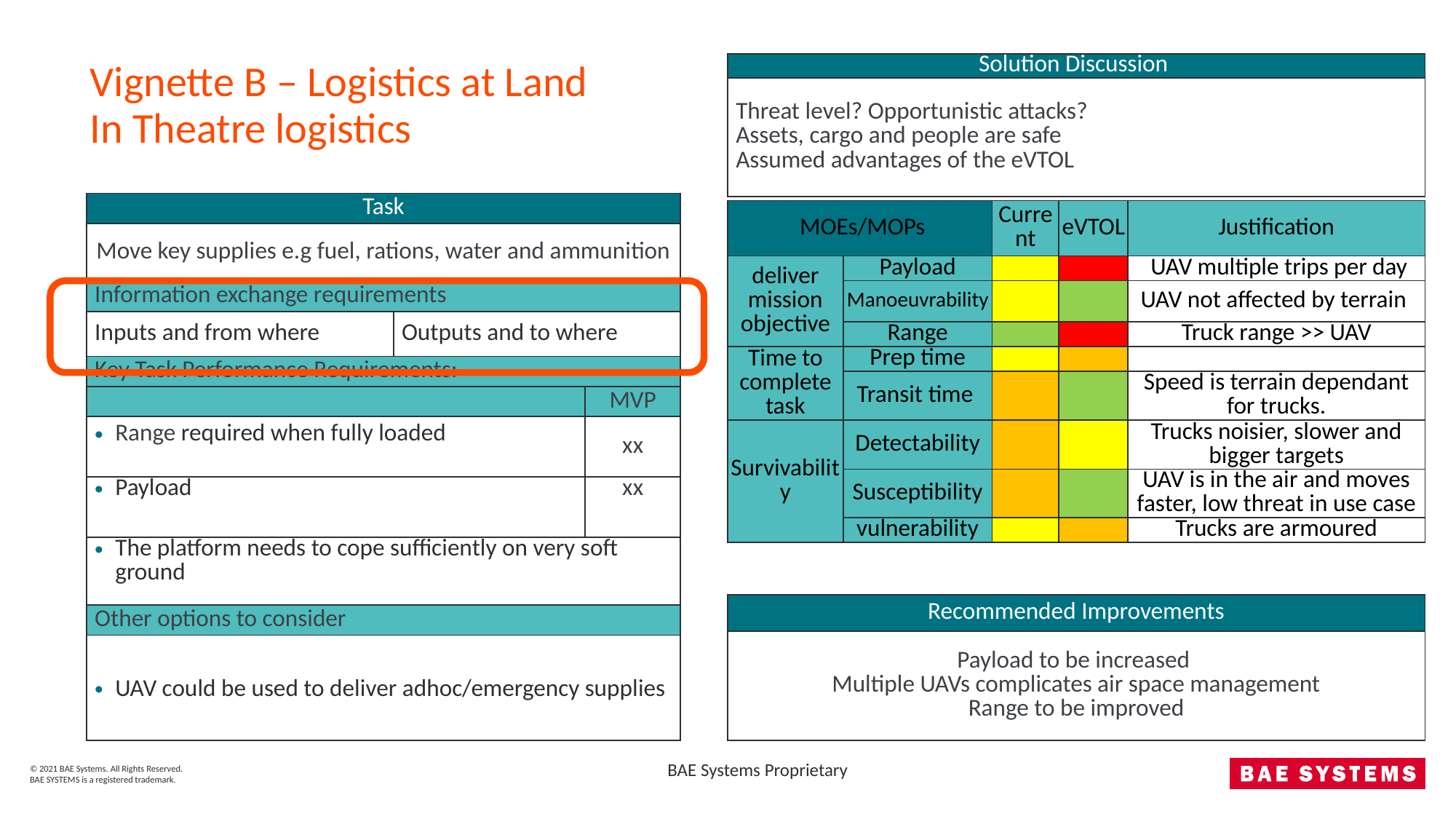

# Vignette B – Logistics at Land In Theatre logistics
| Solution Discussion |
| --- |
| Threat level? Opportunistic attacks? Assets, cargo and people are safe Assumed advantages of the eVTOL |
| Task |  |  |
| --- | --- | --- |
| Move key supplies e.g fuel, rations, water and ammunition |  |  |
| Information exchange requirements |  |  |
| Inputs and from where | Outputs and to where |  |
| Key Task Performance Requirements: |  |  |
|  |  | MVP |
| Range required when fully loaded |  | xx |
| Payload |  | xx |
| The platform needs to cope sufficiently on very soft ground |  |  |
| Other options to consider |  |  |
| UAV could be used to deliver adhoc/emergency supplies |  |  |
| MOEs/MOPs |  | Current | eVTOL | Justification |
| --- | --- | --- | --- | --- |
| deliver mission objective | Payload |  |  | UAV multiple trips per day |
|  | Manoeuvrability |  |  | UAV not affected by terrain |
|  | Range |  |  | Truck range >> UAV |
| Time to complete task | Prep time |  |  |  |
|  | Transit time |  |  | Speed is terrain dependant for trucks. |
| Survivability | Detectability |  |  | Trucks noisier, slower and bigger targets |
|  | Susceptibility |  |  | UAV is in the air and moves faster, low threat in use case |
|  | vulnerability |  |  | Trucks are armoured |

| Recommended Improvements |
| --- |
| Payload to be increased Multiple UAVs complicates air space management Range to be improved |